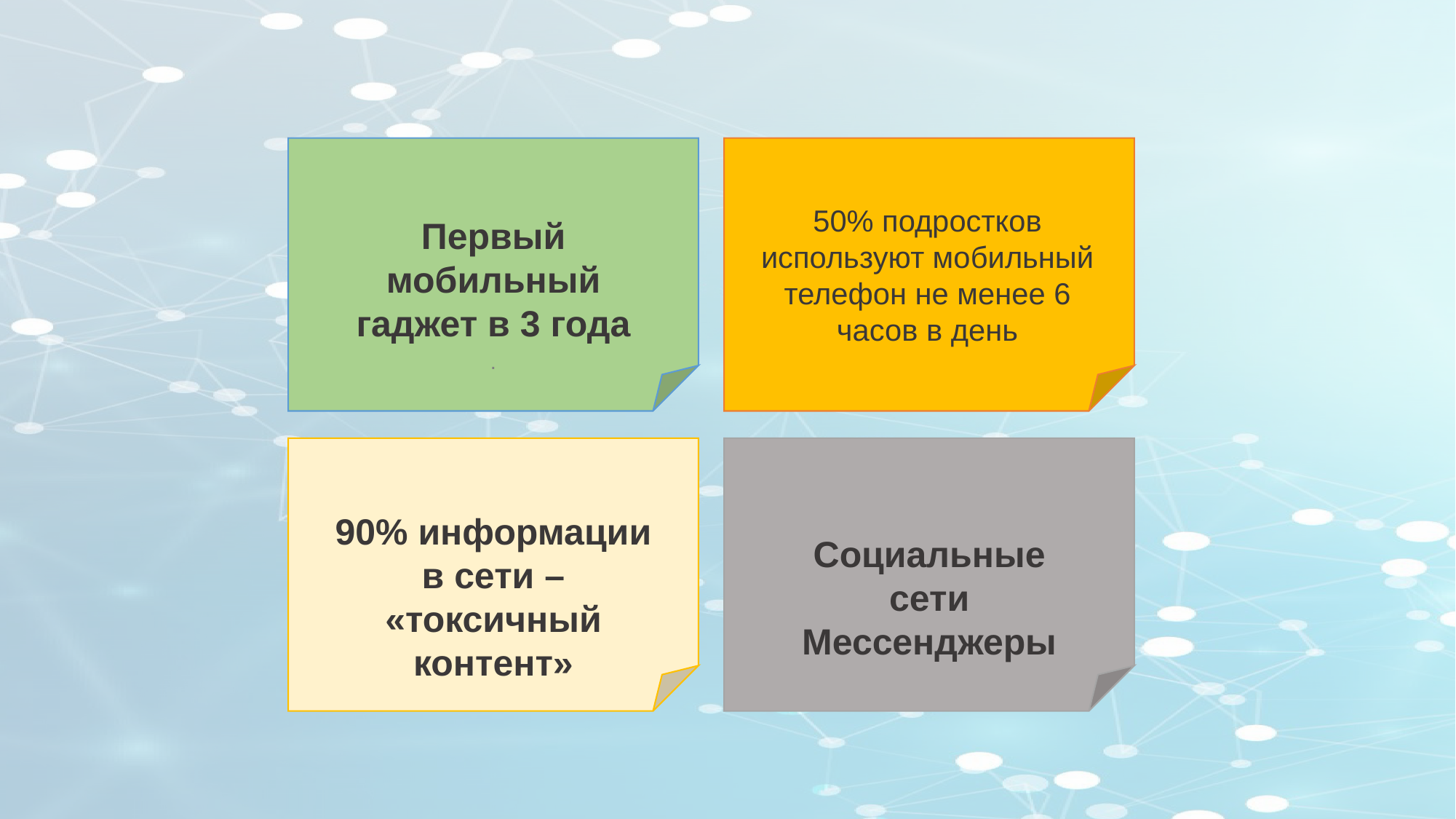

50% подростков используют мобильный телефон не менее 6 часов в день
Первый мобильный гаджет в 3 года
.

90% информации в сети – «токсичный контент»
Социальные сети
Мессенджеры